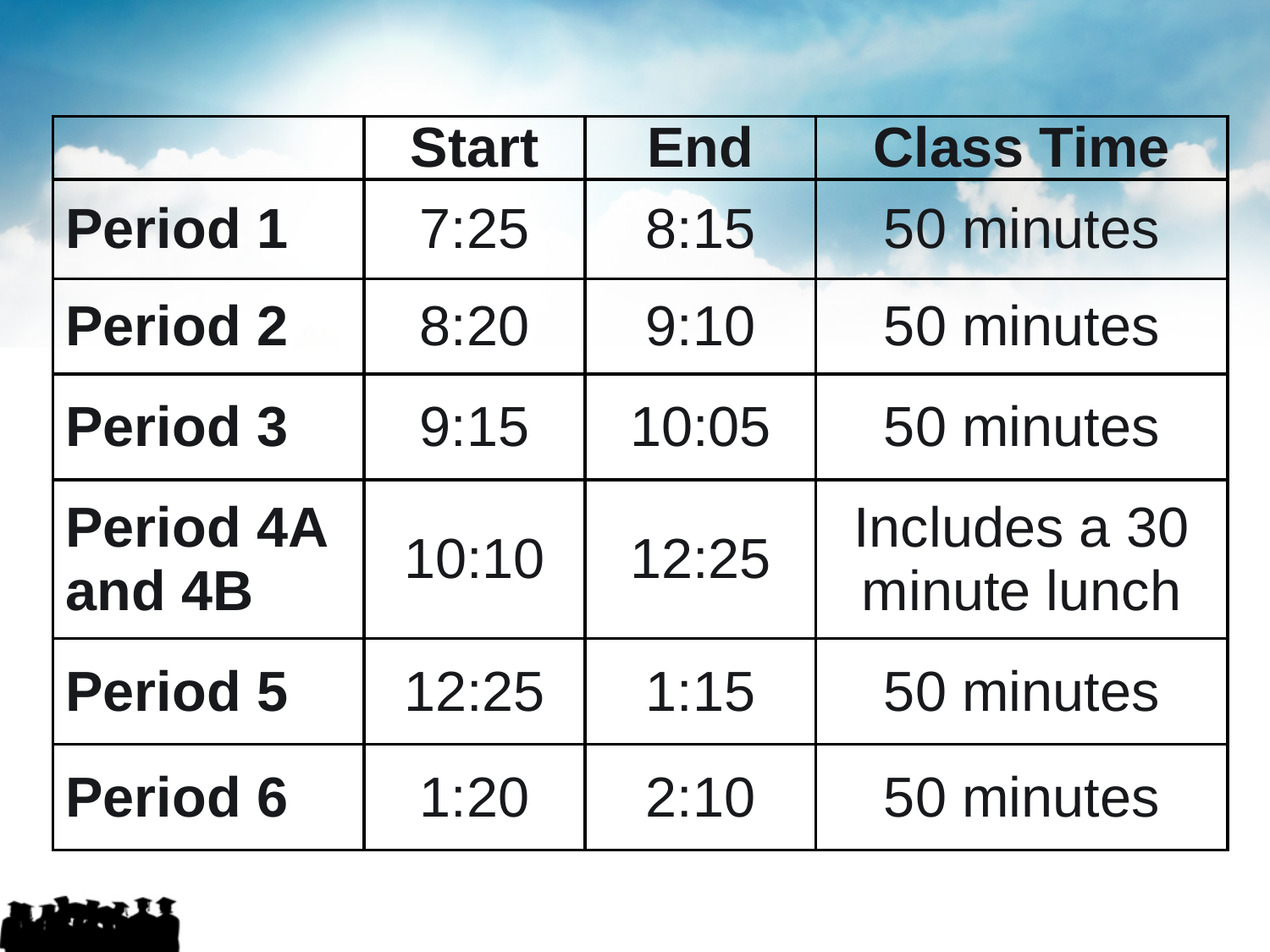

|  | Start | End | Class Time |
| --- | --- | --- | --- |
| Period 1 | 7:25 | 8:15 | 50 minutes |
| Period 2 | 8:20 | 9:10 | 50 minutes |
| Period 3 | 9:15 | 10:05 | 50 minutes |
| Period 4A and 4B | 10:10 | 12:25 | Includes a 30 minute lunch |
| Period 5 | 12:25 | 1:15 | 50 minutes |
| Period 6 | 1:20 | 2:10 | 50 minutes |